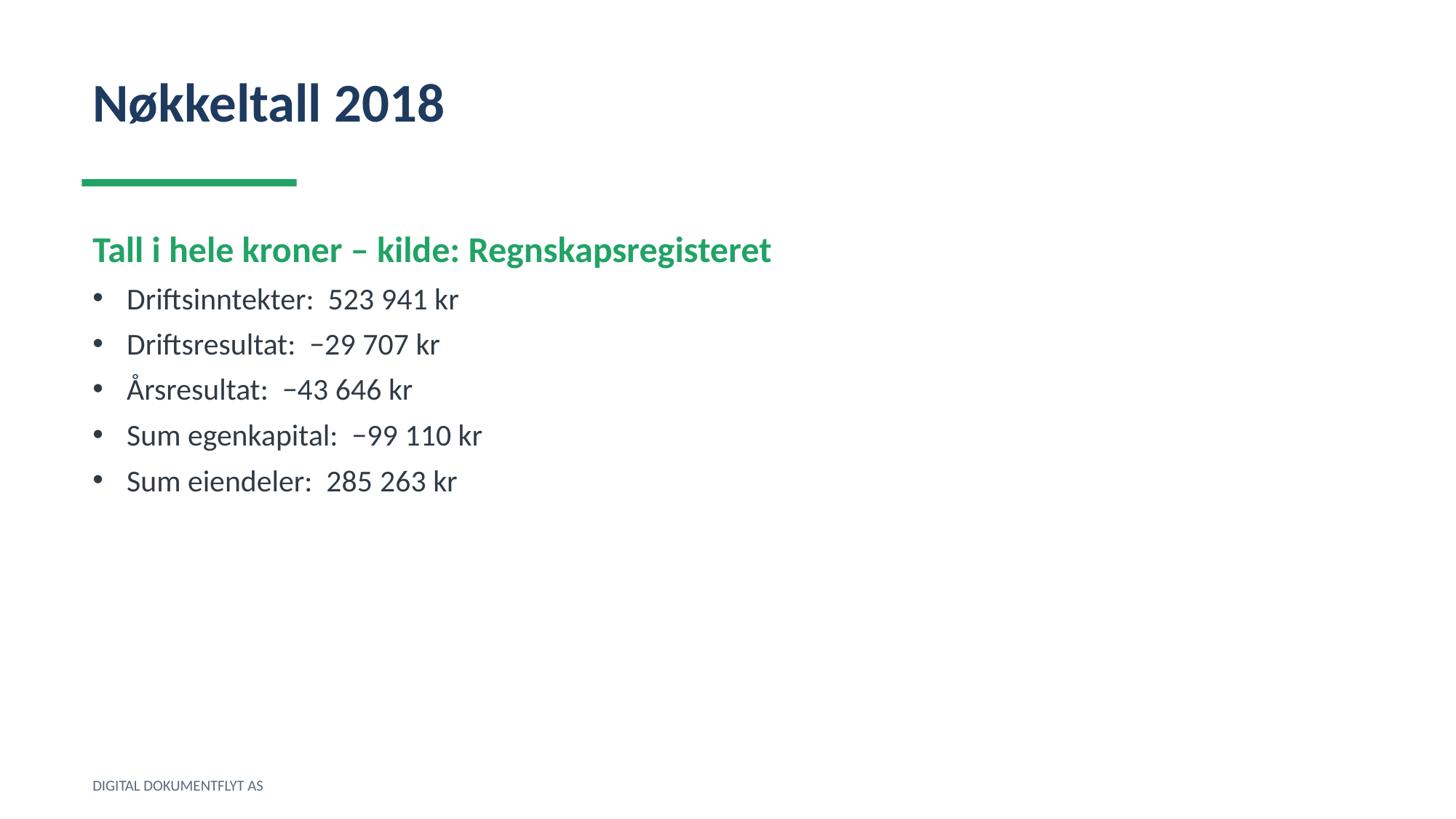

Nøkkeltall 2018

Tall i hele kroner – kilde: Regnskapsregisteret
Driftsinntekter:  523 941 kr
Driftsresultat:  −29 707 kr
Årsresultat:  −43 646 kr
Sum egenkapital:  −99 110 kr
Sum eiendeler:  285 263 kr
DIGITAL DOKUMENTFLYT AS